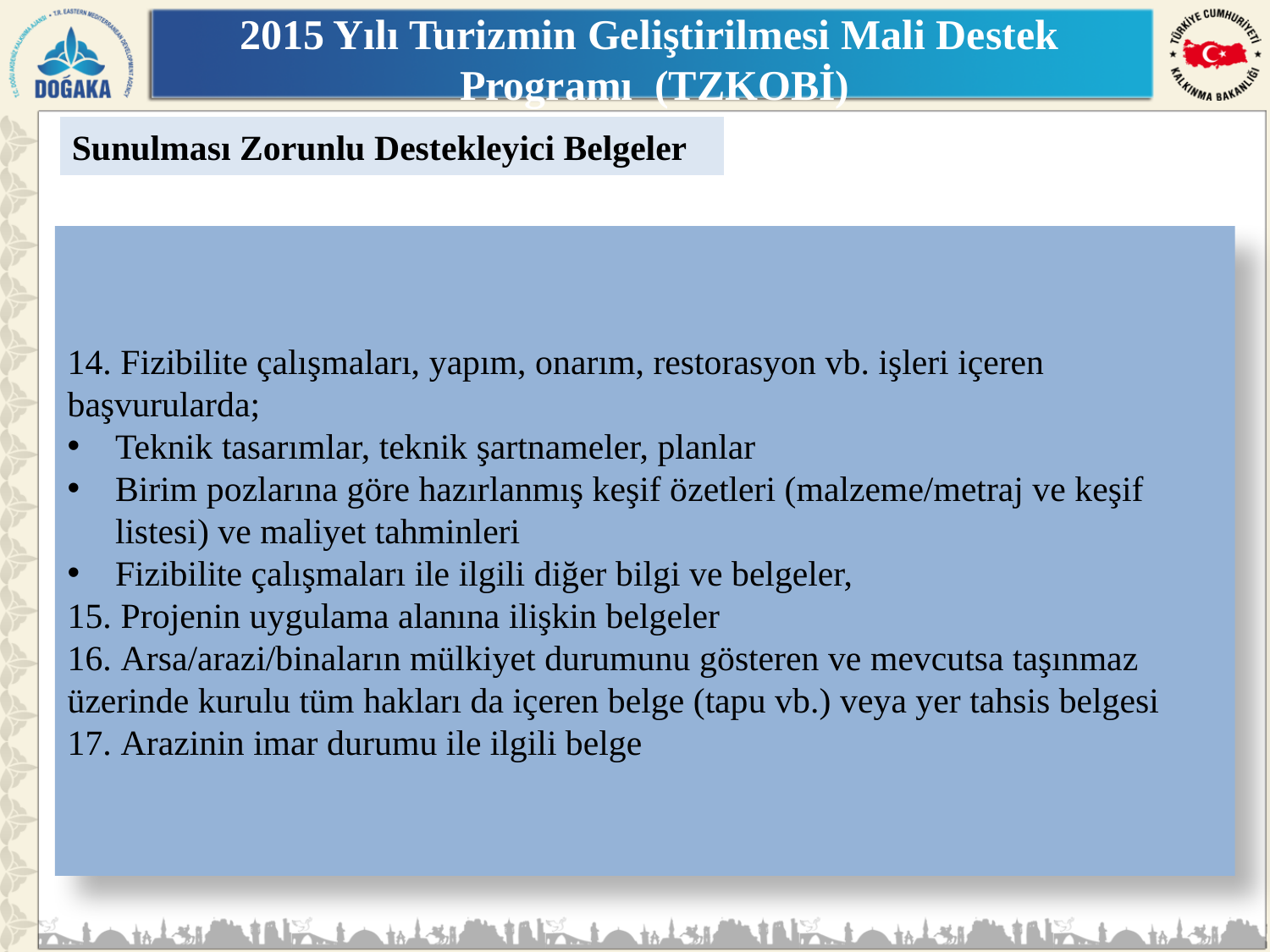

# 2015 Yılı Turizmin Geliştirilmesi Mali Destek Programı  (TZKOBİ)
Sunulması Zorunlu Destekleyici Belgeler
14. Fizibilite çalışmaları, yapım, onarım, restorasyon vb. işleri içeren başvurularda;
Teknik tasarımlar, teknik şartnameler, planlar
Birim pozlarına göre hazırlanmış keşif özetleri (malzeme/metraj ve keşif listesi) ve maliyet tahminleri
Fizibilite çalışmaları ile ilgili diğer bilgi ve belgeler,
15. Projenin uygulama alanına ilişkin belgeler
16. Arsa/arazi/binaların mülkiyet durumunu gösteren ve mevcutsa taşınmaz üzerinde kurulu tüm hakları da içeren belge (tapu vb.) veya yer tahsis belgesi
17. Arazinin imar durumu ile ilgili belge